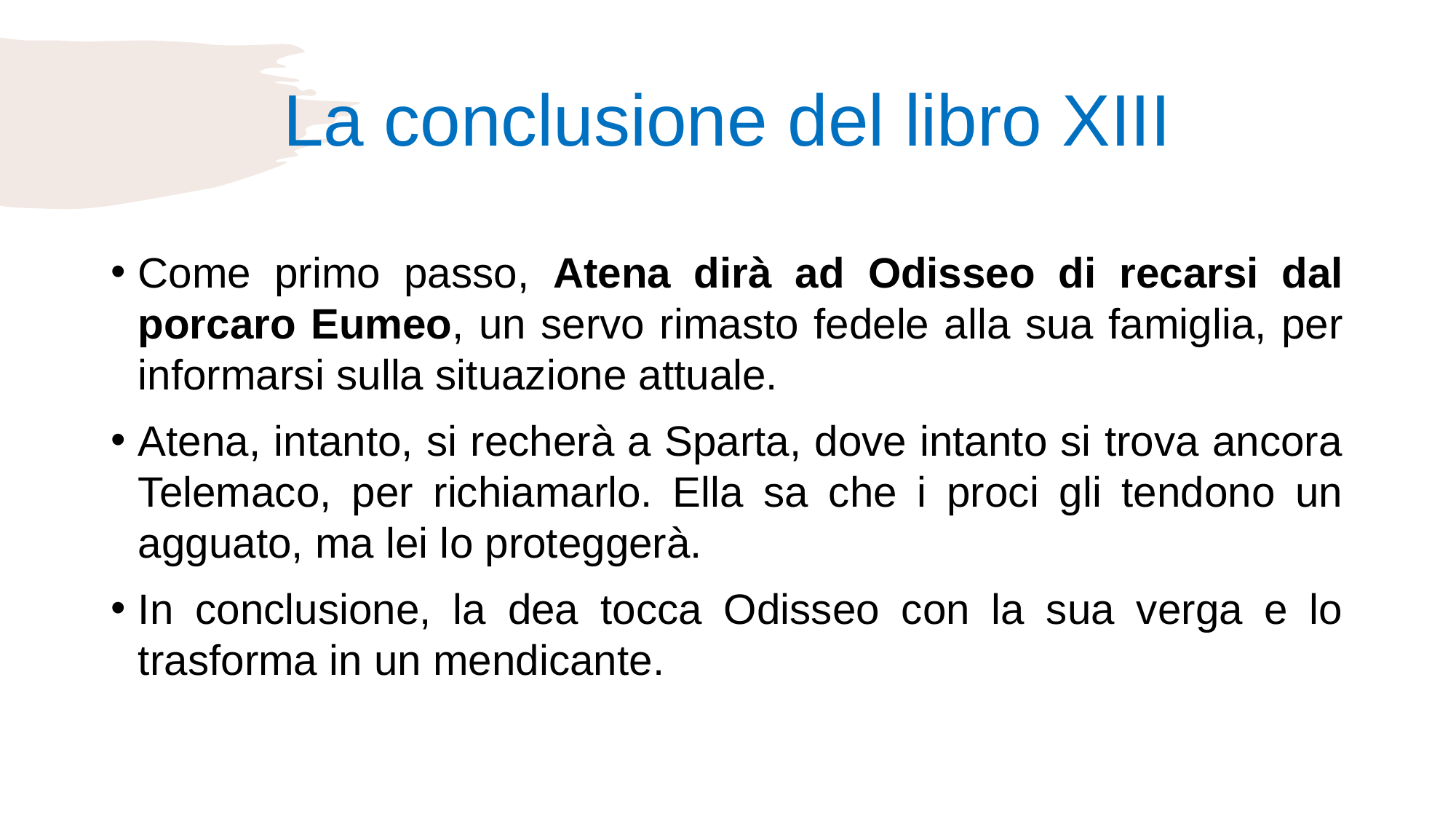

# La conclusione del libro XIII
Come primo passo, Atena dirà ad Odisseo di recarsi dal porcaro Eumeo, un servo rimasto fedele alla sua famiglia, per informarsi sulla situazione attuale.
Atena, intanto, si recherà a Sparta, dove intanto si trova ancora Telemaco, per richiamarlo. Ella sa che i proci gli tendono un agguato, ma lei lo proteggerà.
In conclusione, la dea tocca Odisseo con la sua verga e lo trasforma in un mendicante.